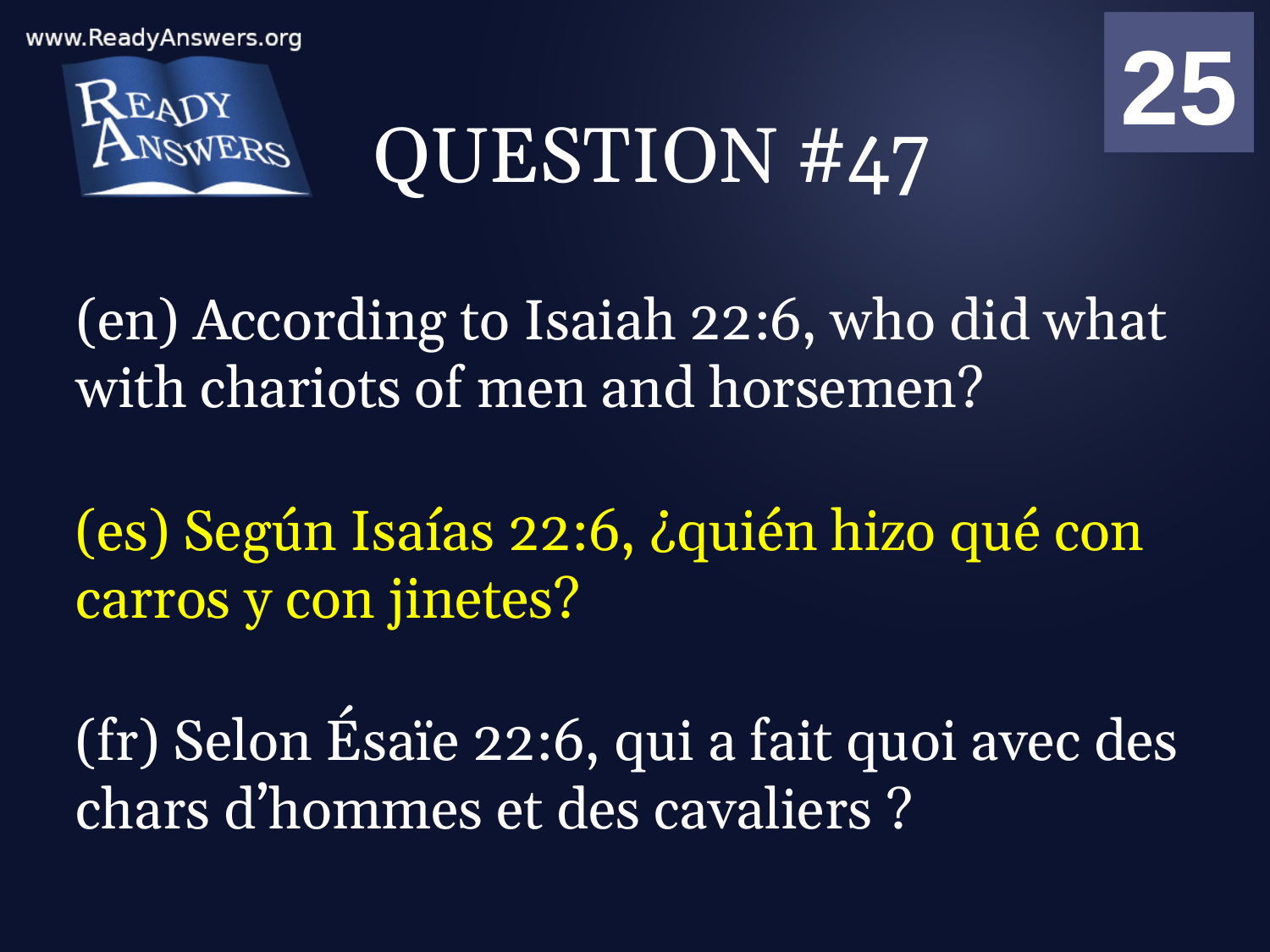

01
02
03
04
05
06
07
08
09
10
11
12
13
14
15
16
17
18
19
20
21
22
23
24
25
00
# QUESTION #47
(en) According to Isaiah 22:6, who did what with chariots of men and horsemen?
(es) Según Isaías 22:6, ¿quién hizo qué con carros y con jinetes?
(fr) Selon Ésaïe 22:6, qui a fait quoi avec des chars d’hommes et des cavaliers ?